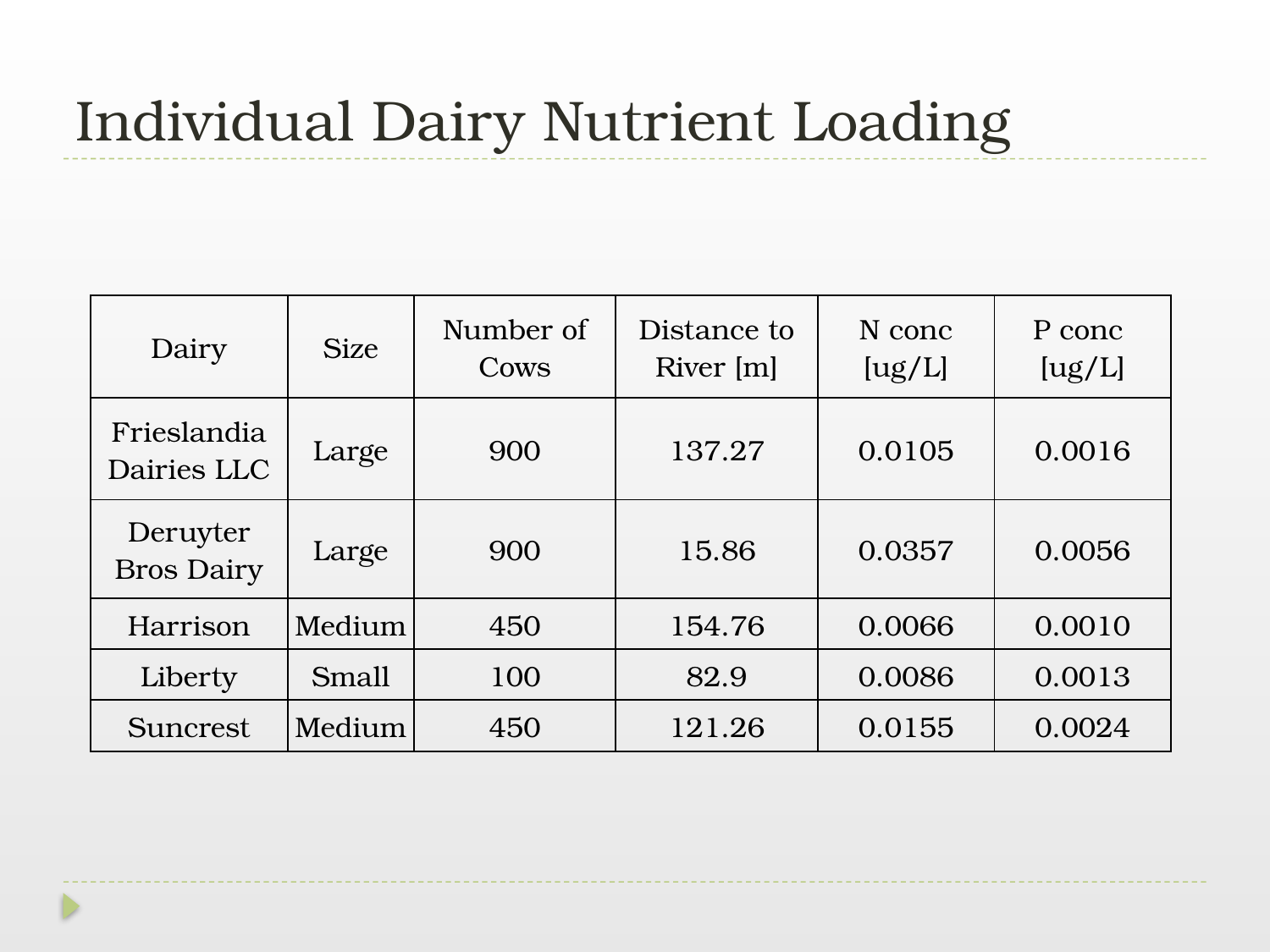

# Individual Dairy Nutrient Loading
| Dairy | Size | Number of Cows | Distance to River [m] | N conc [ug/L] | P conc [ug/L] |
| --- | --- | --- | --- | --- | --- |
| Frieslandia Dairies LLC | Large | 900 | 137.27 | 0.0105 | 0.0016 |
| Deruyter Bros Dairy | Large | 900 | 15.86 | 0.0357 | 0.0056 |
| Harrison | Medium | 450 | 154.76 | 0.0066 | 0.0010 |
| Liberty | Small | 100 | 82.9 | 0.0086 | 0.0013 |
| Suncrest | Medium | 450 | 121.26 | 0.0155 | 0.0024 |